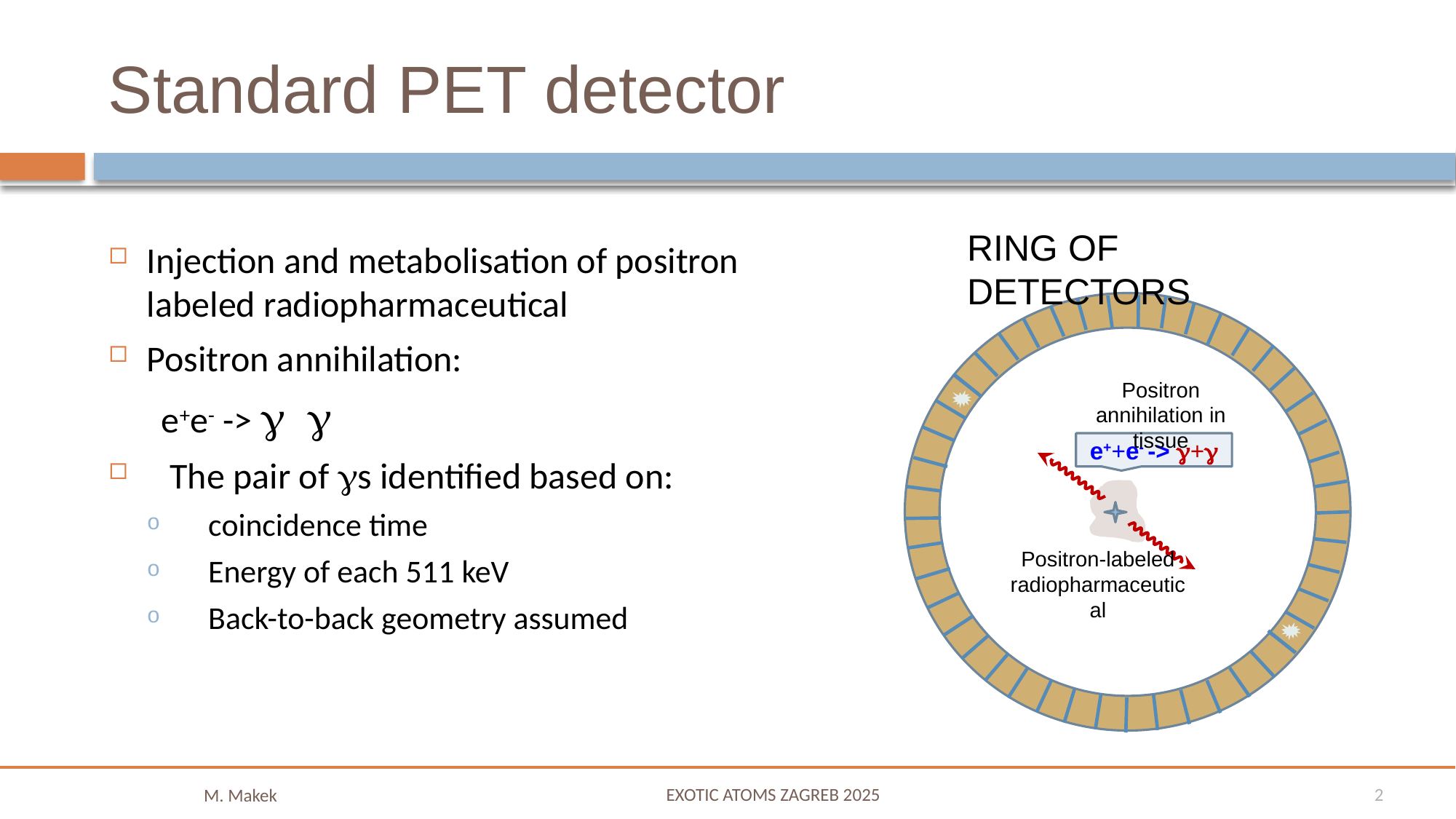

# Standard PET detector
RING OF DETECTORS
Injection and metabolisation of positron labeled radiopharmaceutical
Positron annihilation:
   e+e- -> γ γ
The pair of γs identified based on:
coincidence time
Energy of each 511 keV
Back-to-back geometry assumed

Positron annihilation in tissue

e++e- -> γ+γ

Positron-labeled radiopharmaceutical

EXOTIC ATOMS ZAGREB 2025
26-28 April 2023, Split, Croatia
2
M. Makek